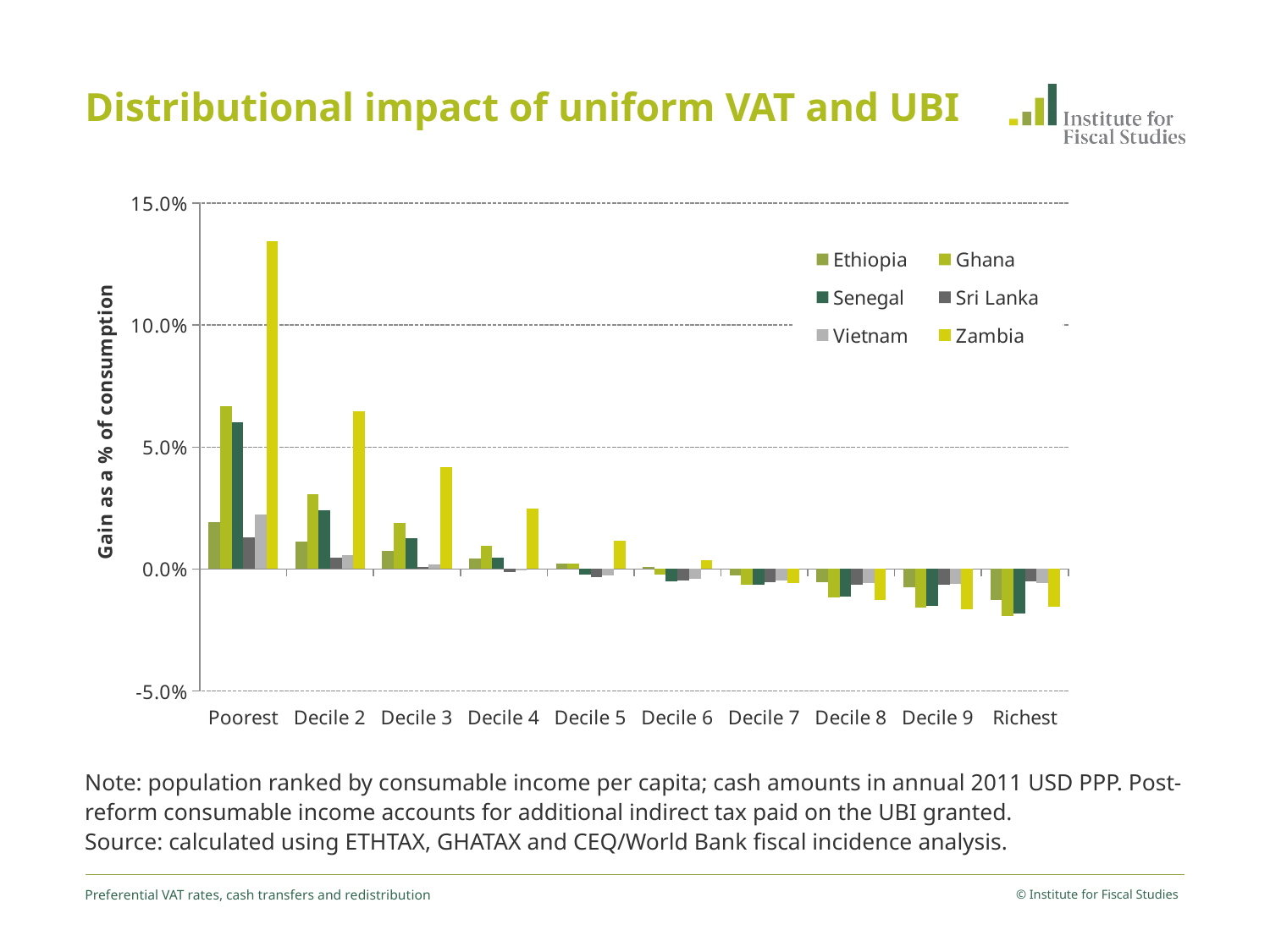

# Distributional impact of uniform VAT and UBI

### Chart

| Category | Ethiopia | Ghana | Senegal | Sri Lanka | Vietnam | Zambia |
|---|---|---|---|---|---|---|
| Poorest | 0.019128454147263222 | 0.06665563583374029 | 0.06030035384875378 | 0.01307622970780644 | 0.0222864092284028 | 0.1342642574174865 |
| Decile 2 | 0.011177394587359056 | 0.03058282844722273 | 0.023986188381919276 | 0.004597658981397019 | 0.005793828558059233 | 0.064558039601074 |
| Decile 3 | 0.007370278578743873 | 0.018986910581588745 | 0.01252035007883476 | 0.0007809907111591629 | 0.0020164895632646305 | 0.0417638196391312 |
| Decile 4 | 0.004479874582389519 | 0.00951409712433815 | 0.0047023477095327545 | -0.0013045159412520947 | -0.0006203457044150211 | 0.0247848623642188 |
| Decile 5 | 0.002232784783661835 | 0.002253889106214048 | -0.0022311917284678438 | -0.003245422605894804 | -0.0025020740169837143 | 0.011574109701821643 |
| Decile 6 | 0.0007579707211066211 | -0.002154444111511113 | -0.004991132467860427 | -0.0047152404043657795 | -0.004002023009436717 | 0.003563900834192025 |
| Decile 7 | -0.0027076146122721897 | -0.006390662863850597 | -0.006556277336635499 | -0.005525079949776681 | -0.004670707873145358 | -0.005646439557674328 |
| Decile 8 | -0.005465624007954472 | -0.011802512221038354 | -0.011430505297236375 | -0.006418845730495082 | -0.0058214141561628895 | -0.01257877850559278 |
| Decile 9 | -0.007618774081130071 | -0.01582175306975843 | -0.015254052176749648 | -0.006533523157152688 | -0.006100217403385062 | -0.01637520678120002 |
| Richest | -0.012633328525705792 | -0.019245246425271034 | -0.01841134608373022 | -0.004936304399194554 | -0.005803373143940191 | -0.015601607299635306 |
Note: population ranked by consumable income per capita; cash amounts in annual 2011 USD PPP. Post-reform consumable income accounts for additional indirect tax paid on the UBI granted.
Source: calculated using ETHTAX, GHATAX and CEQ/World Bank fiscal incidence analysis.

Preferential VAT rates, cash transfers and redistribution
© Institute for Fiscal Studies